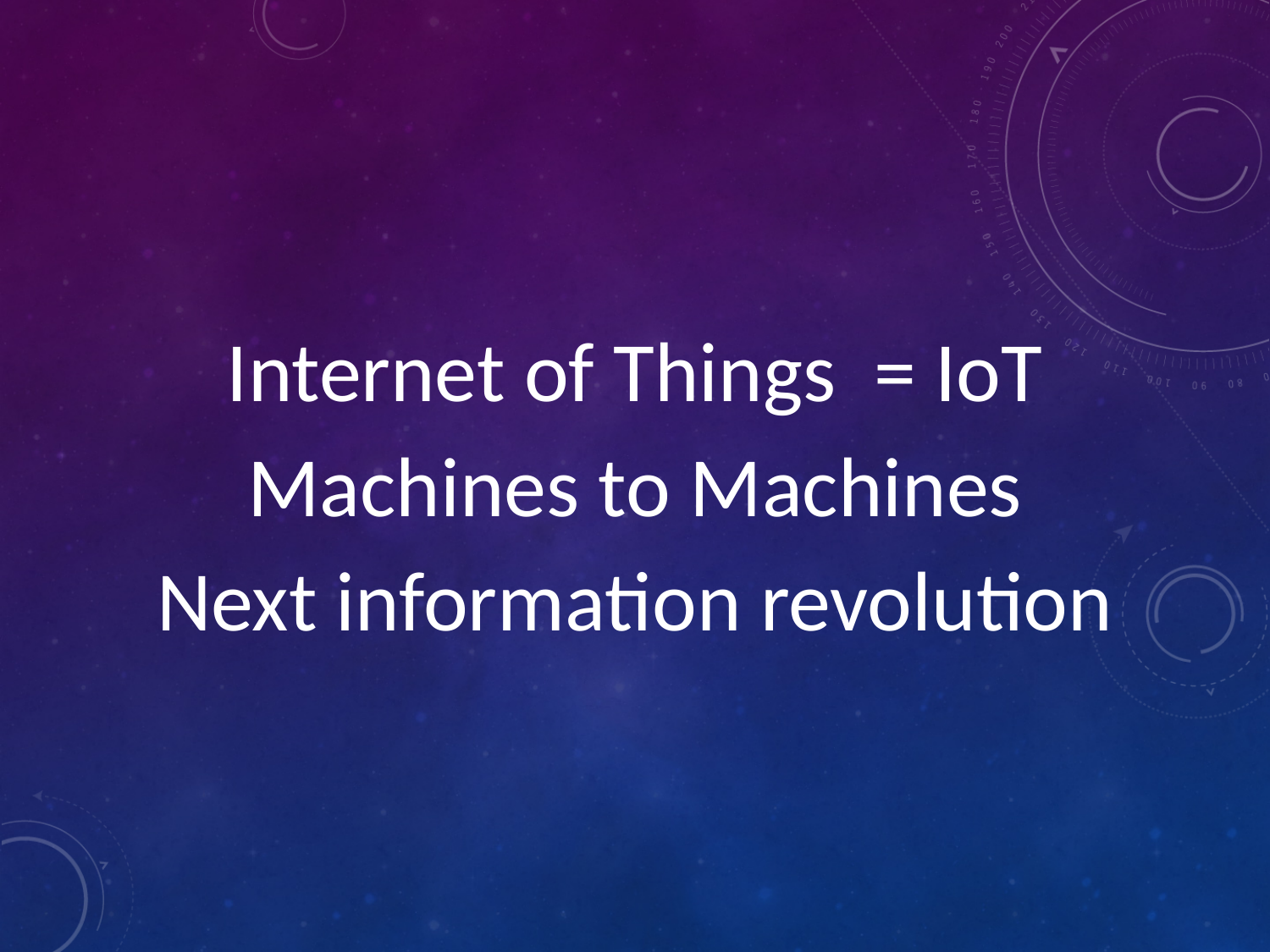

Internet of Things  = IoT
Machines to Machines
Next information revolution